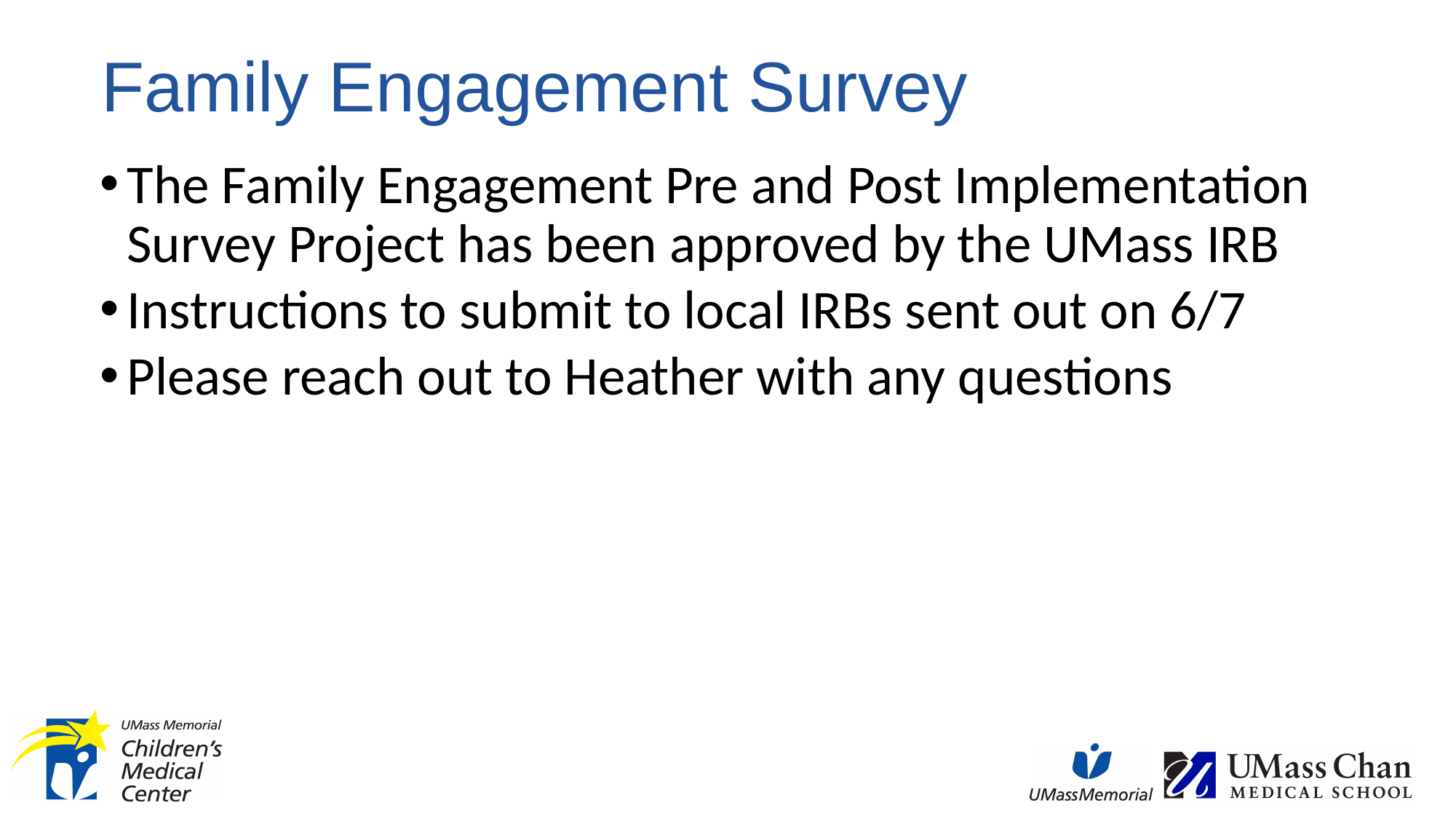

# Family Engagement Survey
The Family Engagement Pre and Post Implementation Survey Project has been approved by the UMass IRB
Instructions to submit to local IRBs sent out on 6/7
Please reach out to Heather with any questions